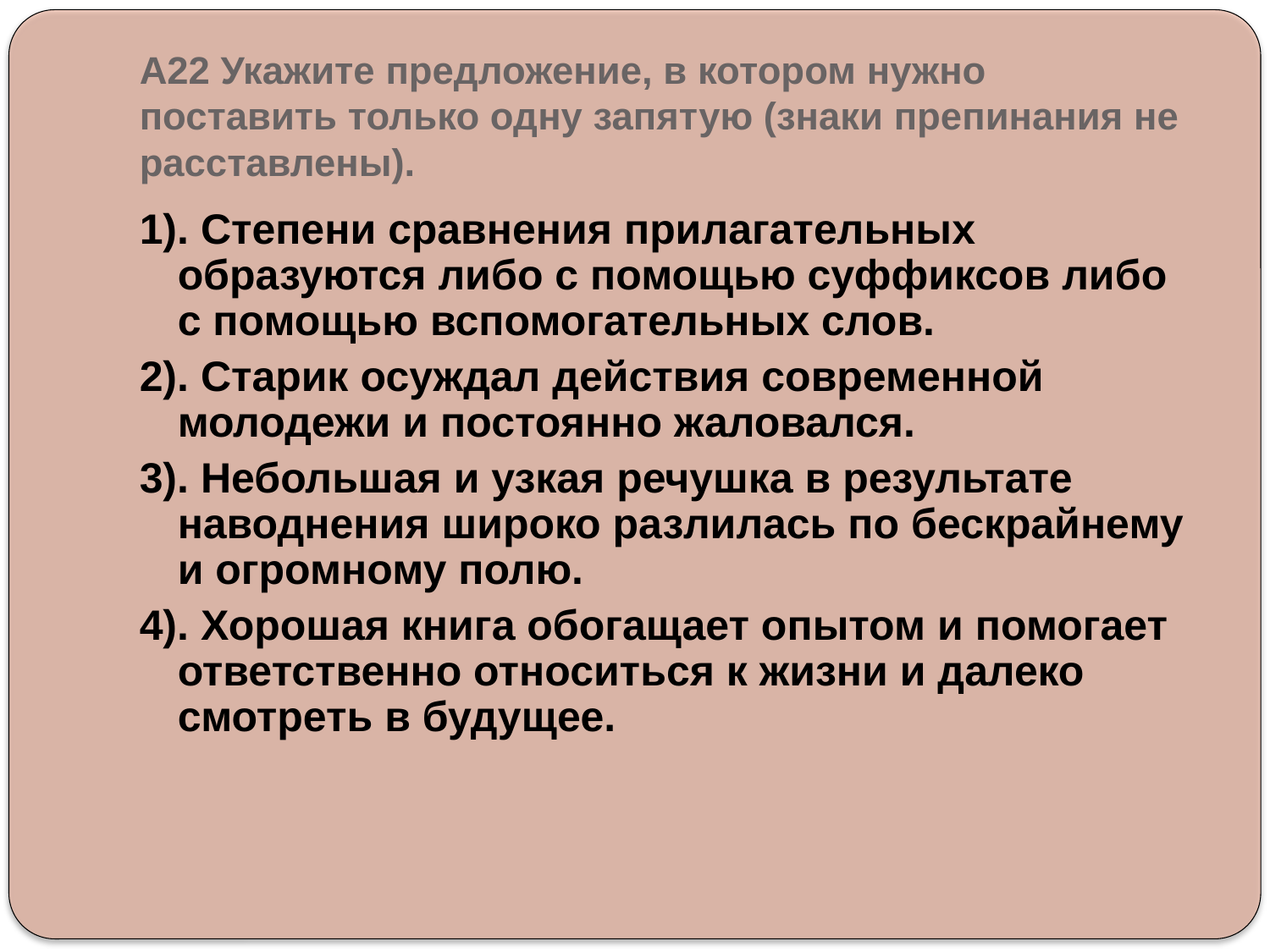

# А22 Укажите предложение, в котором нужно поставить только одну запятую (знаки препинания не расставлены).
1). Степени сравнения прилагательных образуются либо с помощью суффиксов либо с помощью вспомогательных слов.
2). Старик осуждал действия современной молодежи и постоянно жаловался.
3). Небольшая и узкая речушка в результате наводнения широко разлилась по бескрайнему и огромному полю.
4). Хорошая книга обогащает опытом и помогает ответственно относиться к жизни и далеко смотреть в будущее.